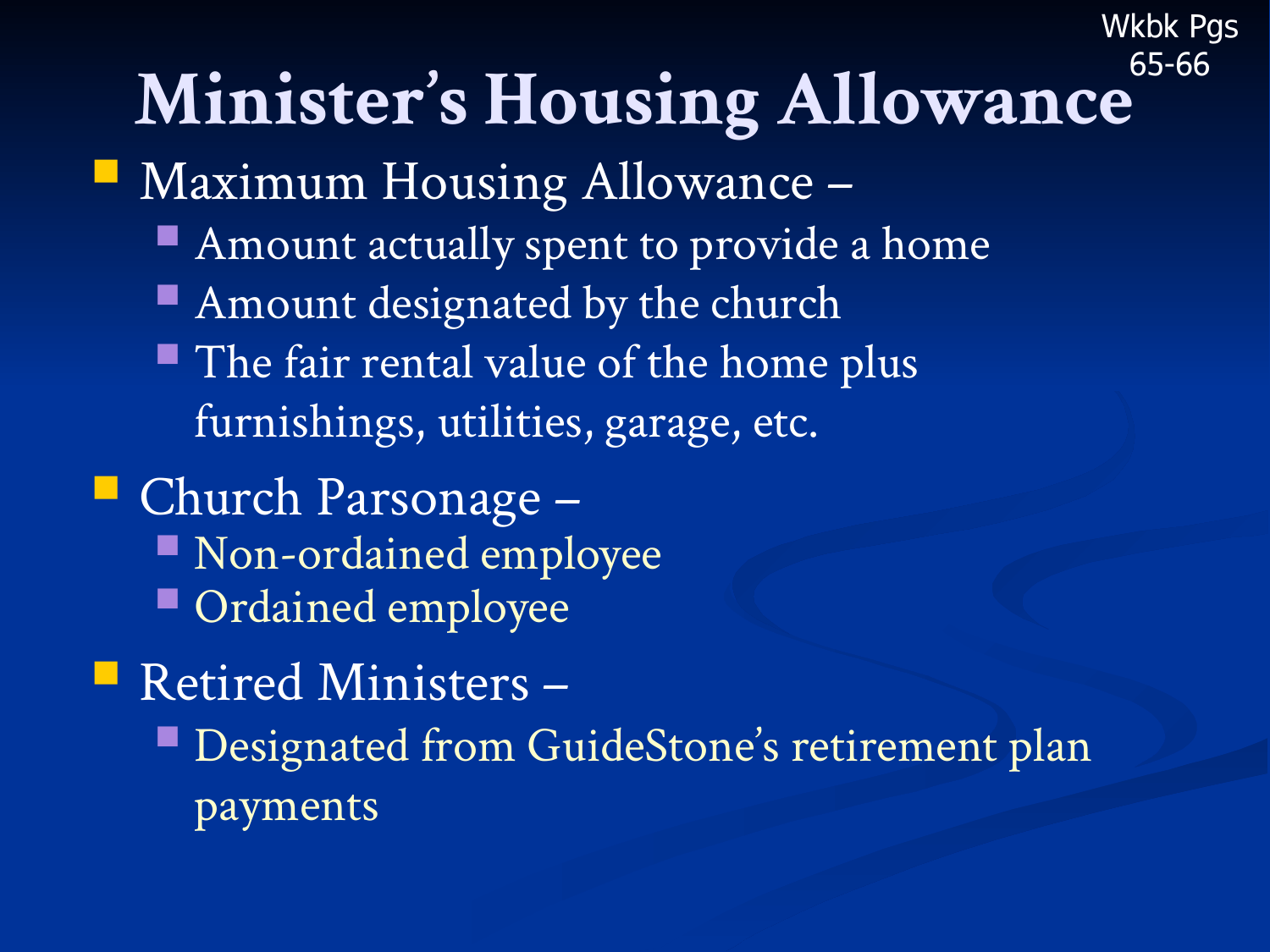

Wkbk Pgs 65-66
# Minister’s Housing Allowance
Maximum Housing Allowance –
Amount actually spent to provide a home
Amount designated by the church
The fair rental value of the home plus furnishings, utilities, garage, etc.
Church Parsonage –
Non-ordained employee
Ordained employee
Retired Ministers –
Designated from GuideStone’s retirement plan payments